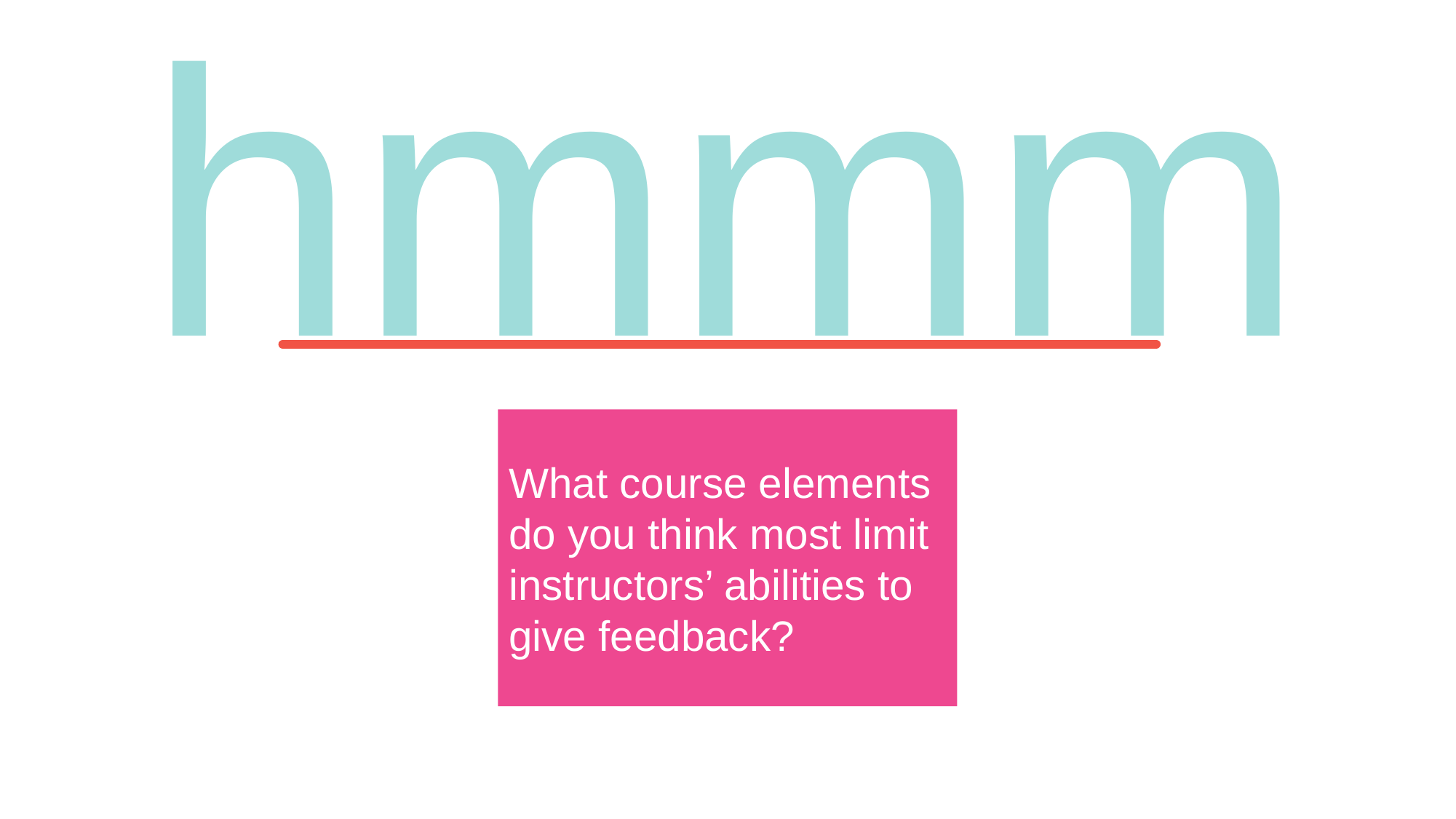

hmmm
What course elements do you think most limit instructors’ abilities to give feedback?